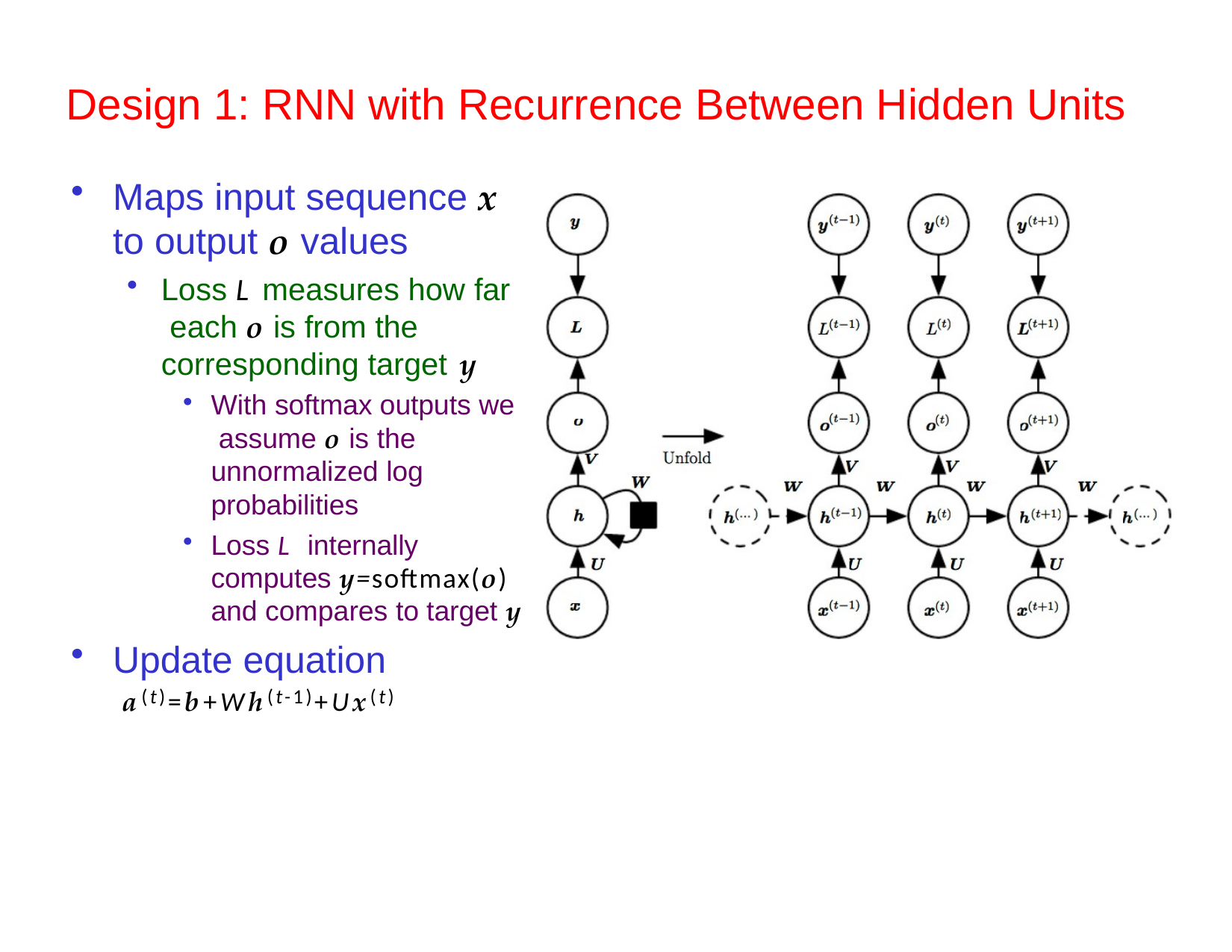

# Design 1: RNN with Recurrence Between Hidden Units
Maps input sequence x
to output o values
Loss L measures how far  each o is from the  corresponding target y
With softmax outputs we  assume o is the  unnormalized log  probabilities
Loss L internally  computes y=softmax(o)  and compares to target y
Update equation
a(t)=b+Wh(t-1)+Ux(t)